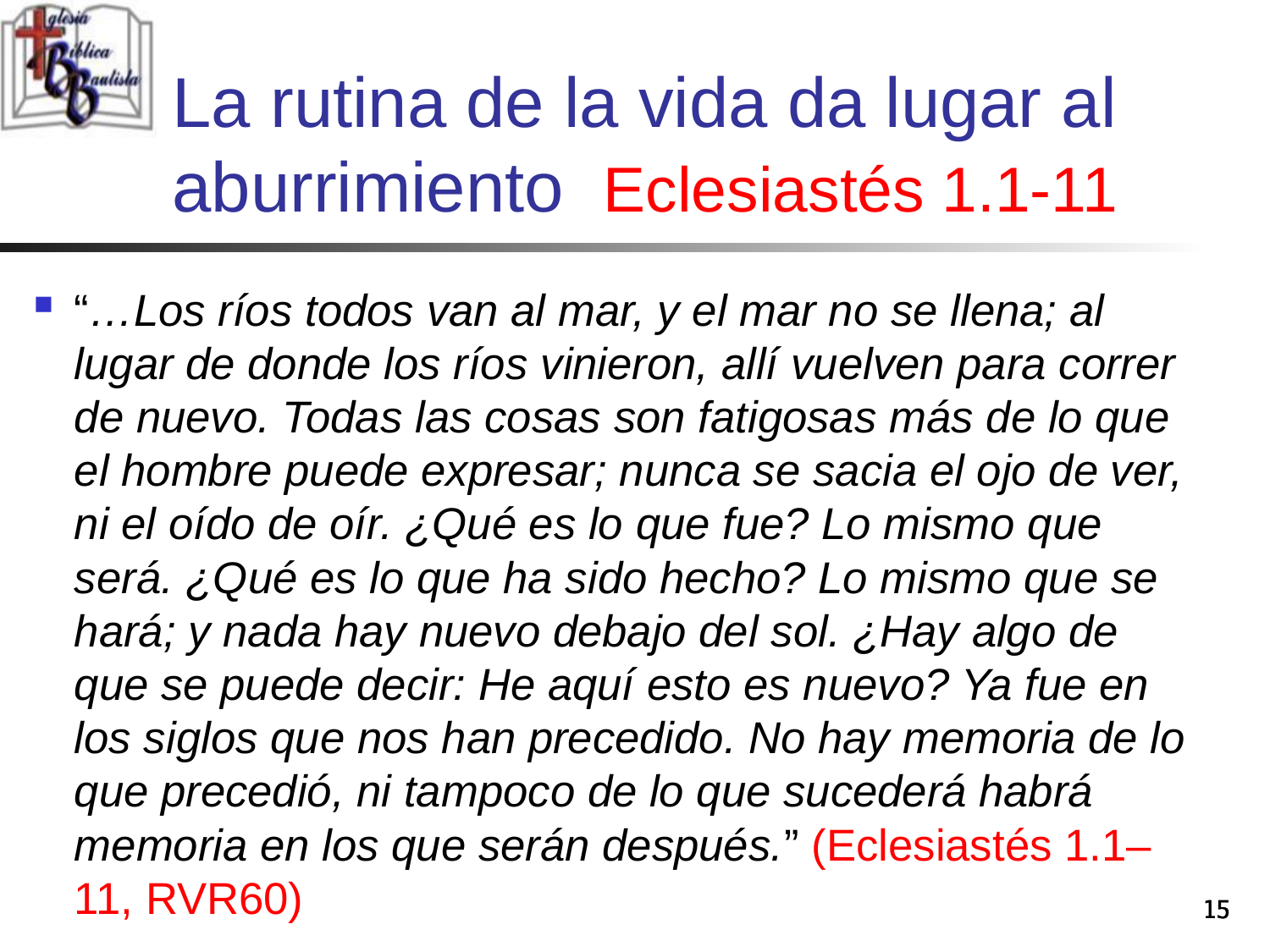

# La rutina de la vida da lugar al aburrimiento  Eclesiastés 1.1-11
“…Los ríos todos van al mar, y el mar no se llena; al lugar de donde los ríos vinieron, allí vuelven para correr de nuevo. Todas las cosas son fatigosas más de lo que el hombre puede expresar; nunca se sacia el ojo de ver, ni el oído de oír. ¿Qué es lo que fue? Lo mismo que será. ¿Qué es lo que ha sido hecho? Lo mismo que se hará; y nada hay nuevo debajo del sol. ¿Hay algo de que se puede decir: He aquí esto es nuevo? Ya fue en los siglos que nos han precedido. No hay memoria de lo que precedió, ni tampoco de lo que sucederá habrá memoria en los que serán después.” (Eclesiastés 1.1–11, RVR60)

15
15